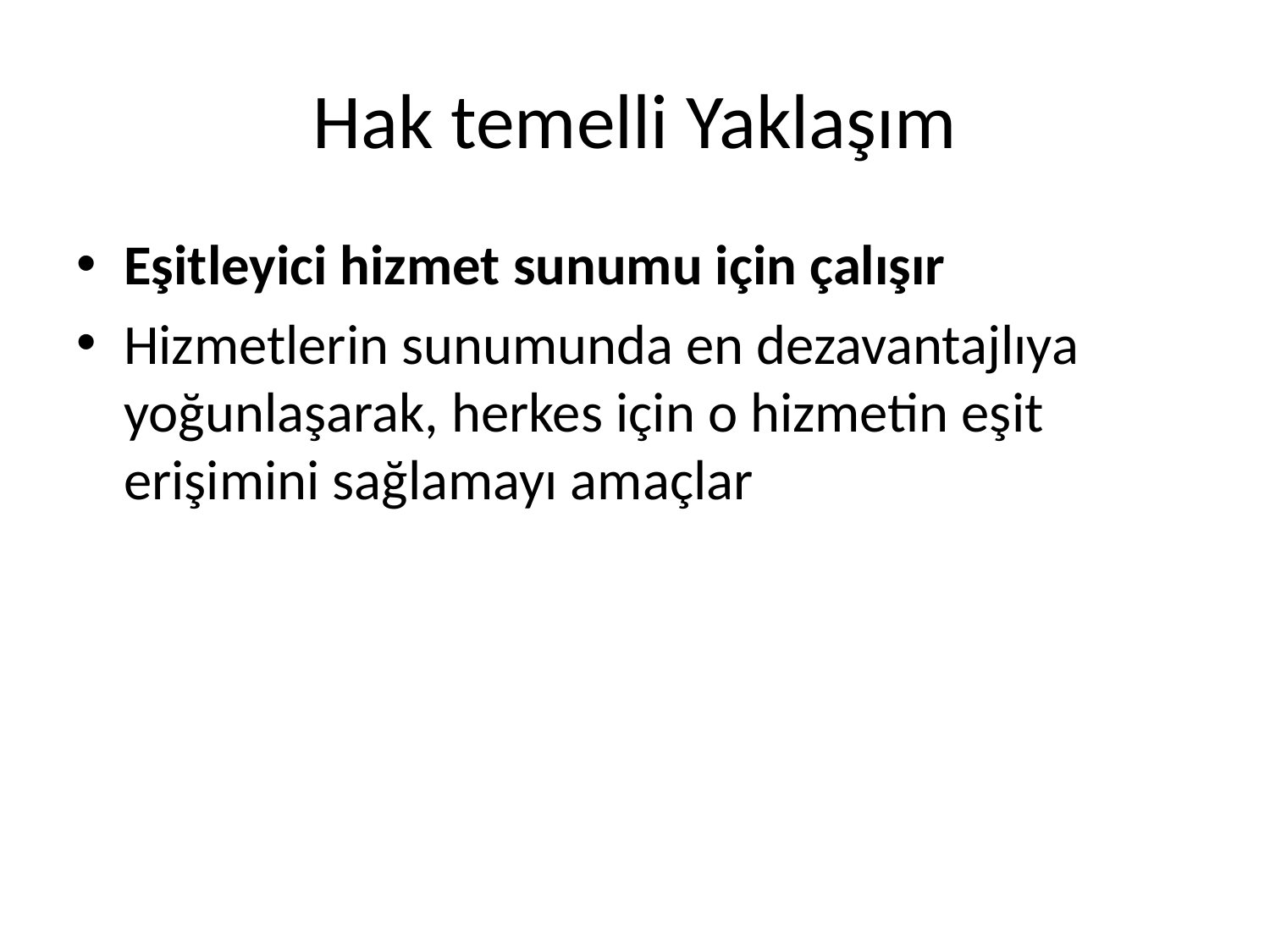

# Hak temelli Yaklaşım
Eşitleyici hizmet sunumu için çalışır
Hizmetlerin sunumunda en dezavantajlıya yoğunlaşarak, herkes için o hizmetin eşit erişimini sağlamayı amaçlar